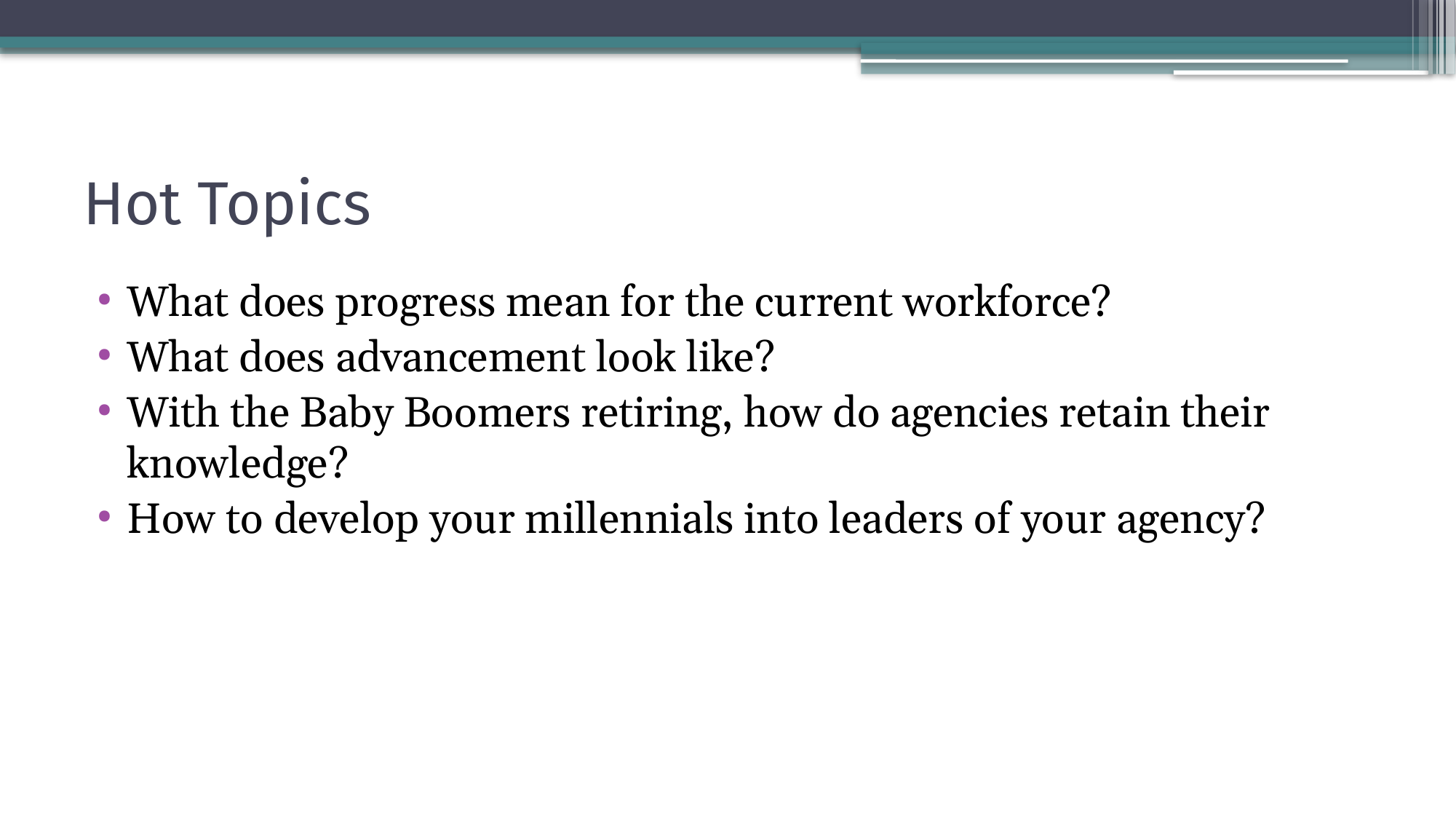

# Hot Topics
What does progress mean for the current workforce?
What does advancement look like?
With the Baby Boomers retiring, how do agencies retain their knowledge?
How to develop your millennials into leaders of your agency?